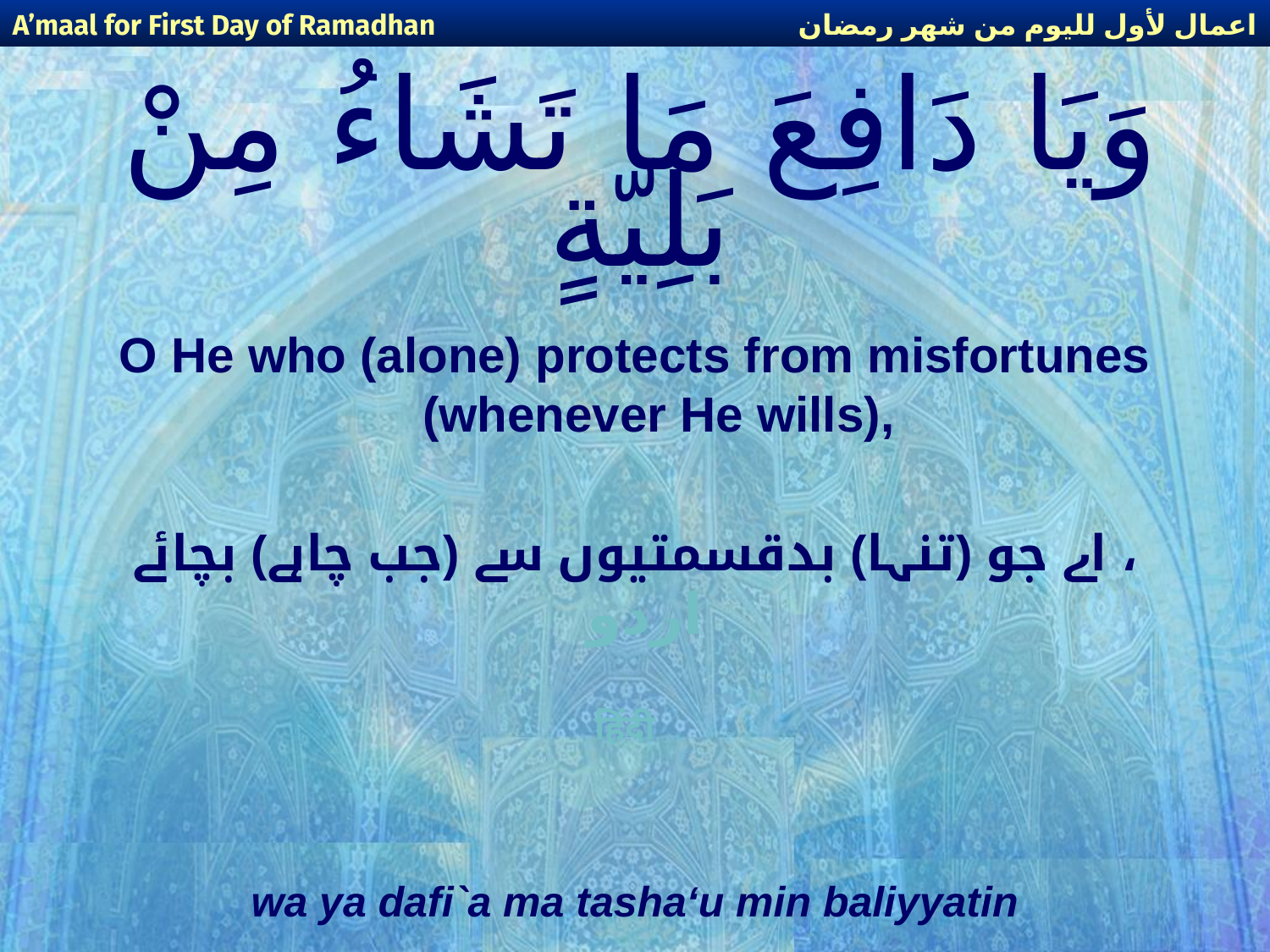

اعمال لأول لليوم من شهر رمضان
A’maal for First Day of Ramadhan
# وَيَا دَافِعَ مَا تَشَاءُ مِنْ بَلِيّةٍ
O He who (alone) protects from misfortunes (whenever He wills),

اے جو (تنہا) بدقسمتیوں سے (جب چاہے) بچائے ،

اردو
हिंदी
wa ya dafi`a ma tasha‘u min baliyyatin